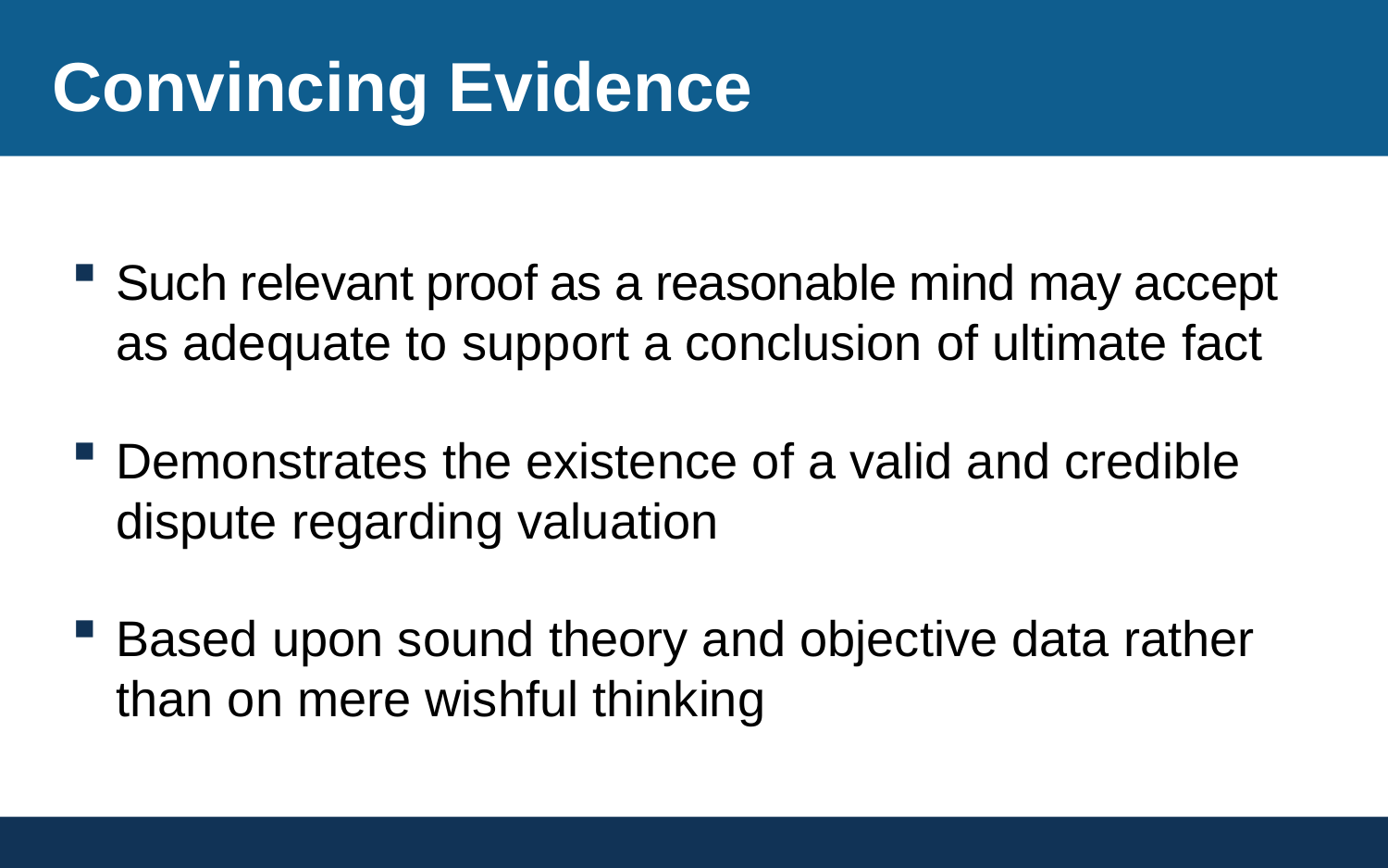

# Convincing Evidence
Such relevant proof as a reasonable mind may accept as adequate to support a conclusion of ultimate fact
Demonstrates the existence of a valid and credible dispute regarding valuation
Based upon sound theory and objective data rather than on mere wishful thinking